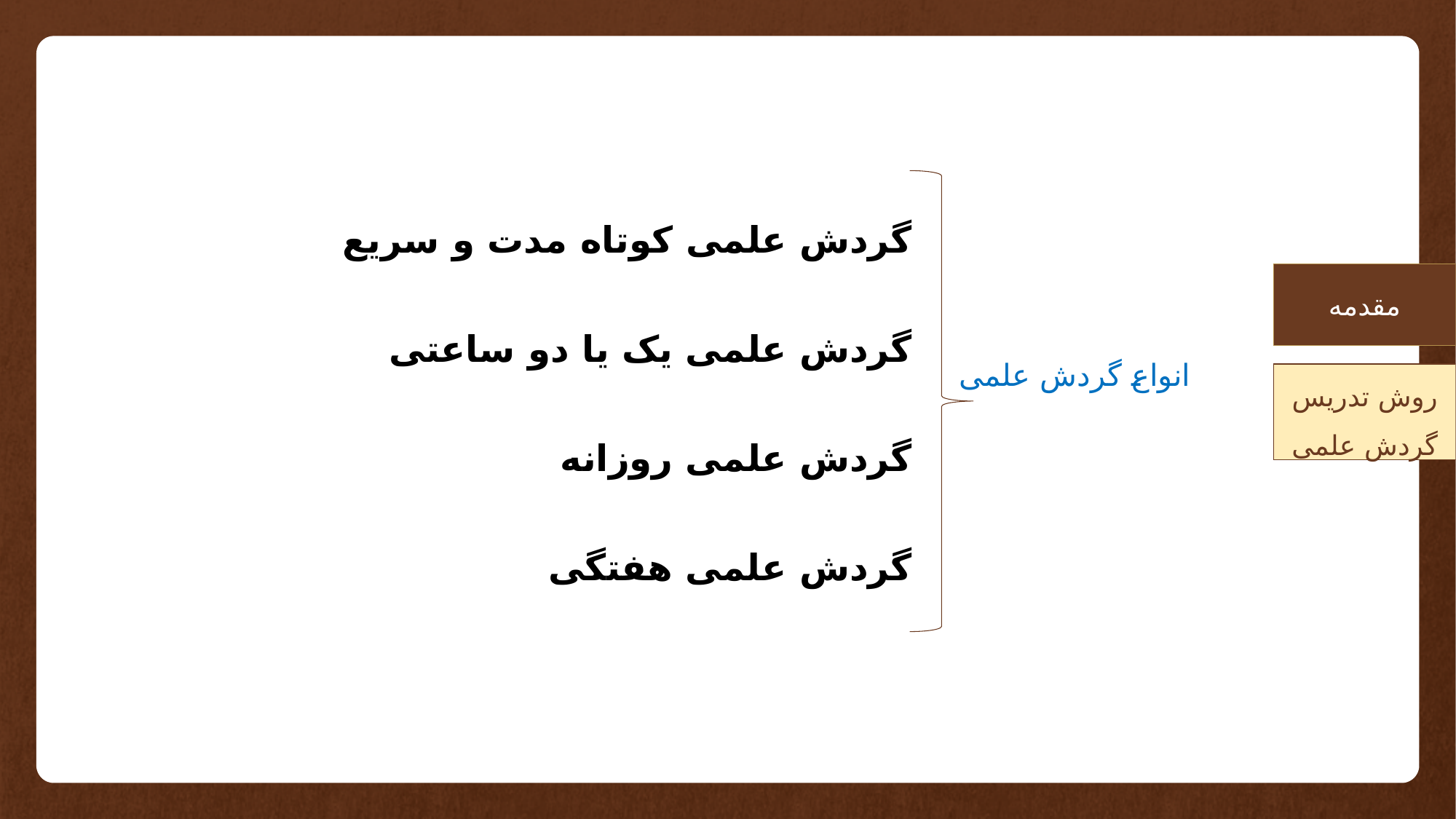

انواع گردش علمی
گردش علمی کوتاه مدت و سریع
گردش علمی یک یا دو ساعتی
گردش علمی روزانه
گردش علمی هفتگی

مقدمه
روش تدریس گردش علمی